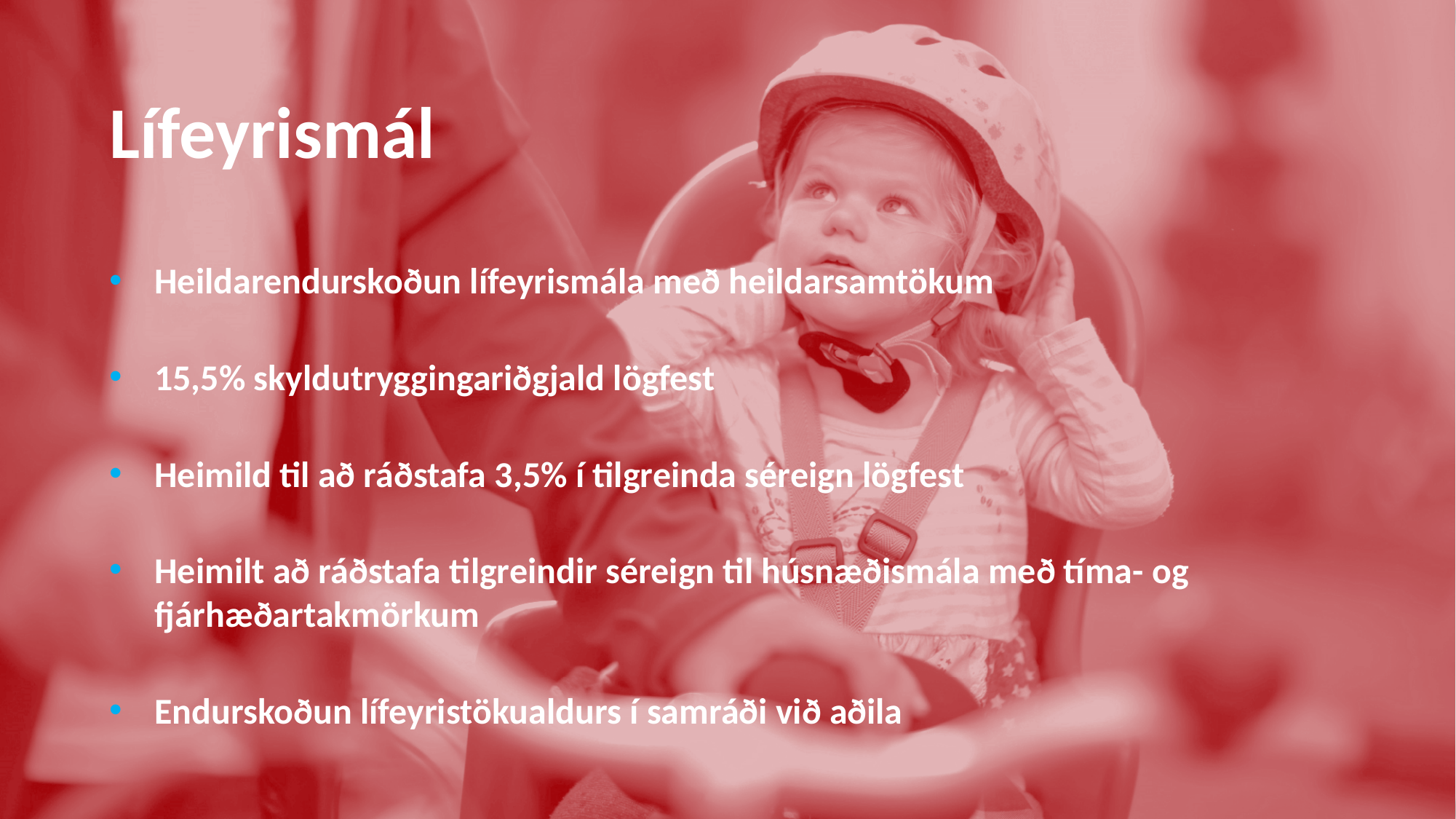

# Lífeyrismál
Heildarendurskoðun lífeyrismála með heildarsamtökum
15,5% skyldutryggingariðgjald lögfest
Heimild til að ráðstafa 3,5% í tilgreinda séreign lögfest
Heimilt að ráðstafa tilgreindir séreign til húsnæðismála með tíma- og fjárhæðartakmörkum
Endurskoðun lífeyristökualdurs í samráði við aðila